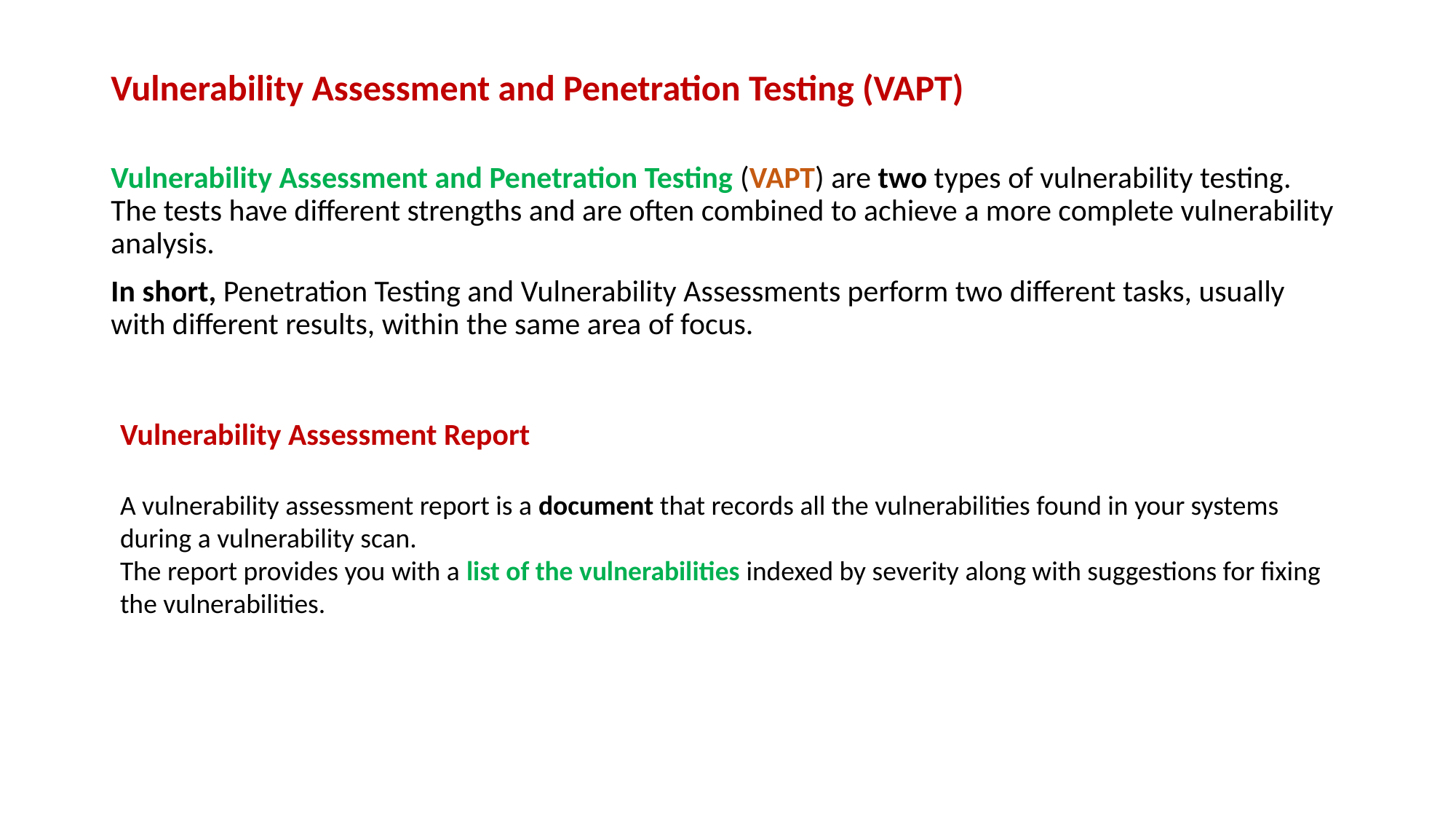

# Vulnerability Assessment and Penetration Testing (VAPT)
Vulnerability Assessment and Penetration Testing (VAPT) are two types of vulnerability testing. The tests have different strengths and are often combined to achieve a more complete vulnerability analysis.
In short, Penetration Testing and Vulnerability Assessments perform two different tasks, usually with different results, within the same area of focus.

Vulnerability Assessment Report

A vulnerability assessment report is a document that records all the vulnerabilities found in your systems during a vulnerability scan.
The report provides you with a list of the vulnerabilities indexed by severity along with suggestions for fixing the vulnerabilities.